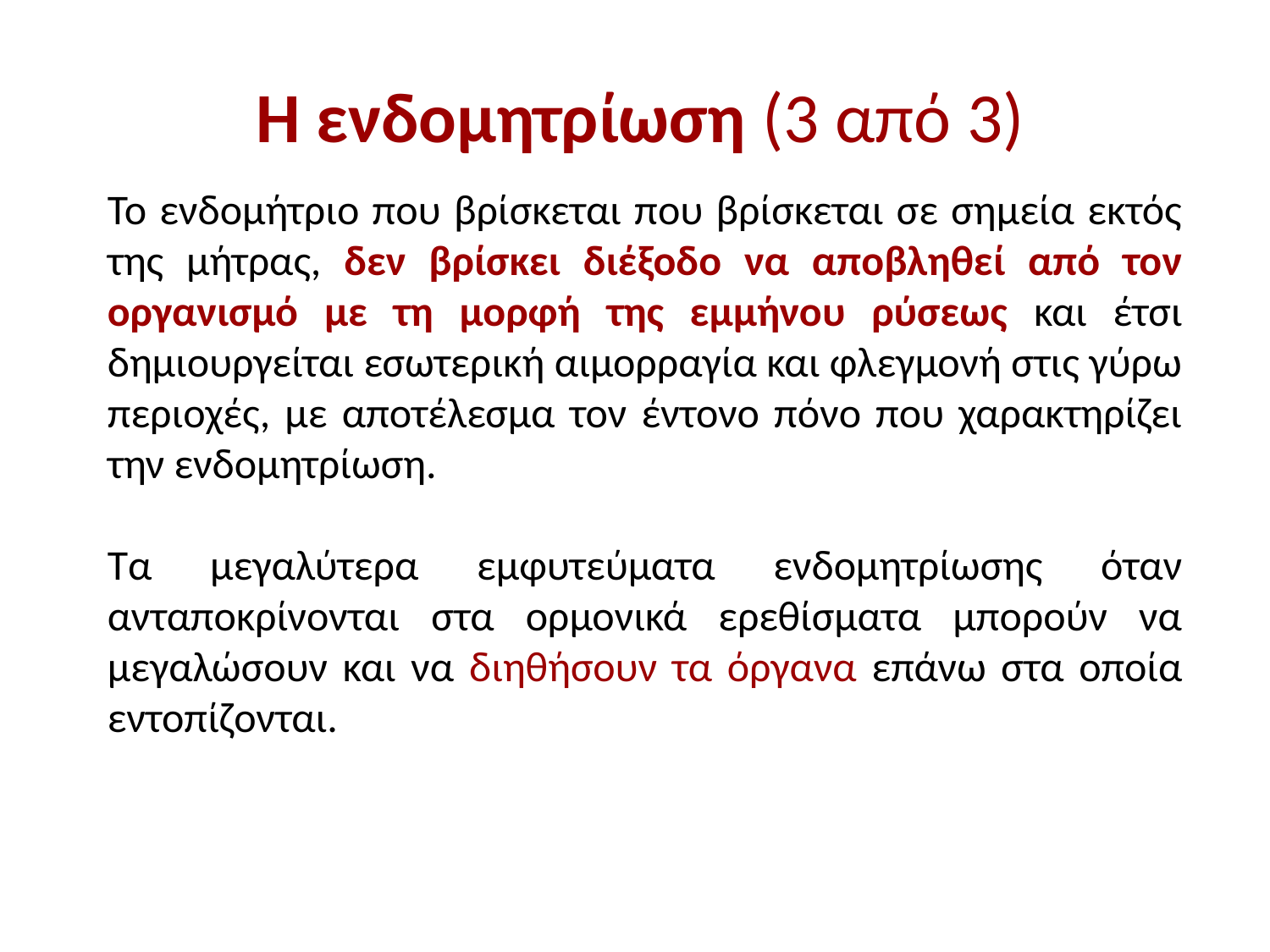

Η ενδομητρίωση (3 από 3)
Το ενδομήτριο που βρίσκεται που βρίσκεται σε σημεία εκτός της μήτρας, δεν βρίσκει διέξοδο να αποβληθεί από τον οργανισμό με τη μορφή της εμμήνου ρύσεως και έτσι δημιουργείται εσωτερική αιμορραγία και φλεγμονή στις γύρω περιοχές, με αποτέλεσμα τον έντονο πόνο που χαρακτηρίζει την ενδομητρίωση.

Τα μεγαλύτερα εμφυτεύματα ενδομητρίωσης όταν ανταποκρίνονται στα ορμονικά ερεθίσματα μπορούν να μεγαλώσουν και να διηθήσουν τα όργανα επάνω στα οποία εντοπίζονται.